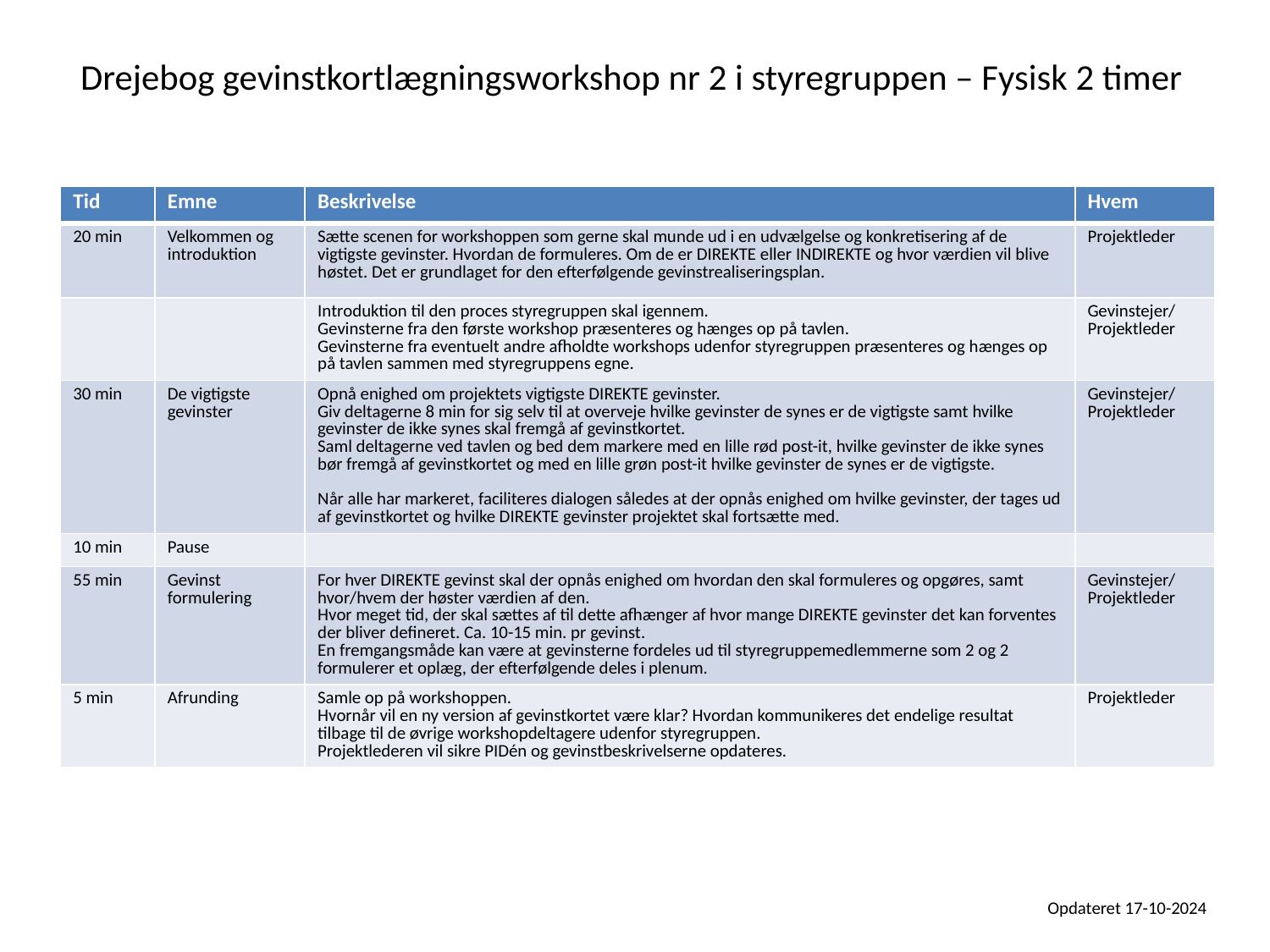

# Drejebog gevinstkortlægningsworkshop nr 2 i styregruppen – Fysisk 2 timer
| Tid | Emne | Beskrivelse | Hvem |
| --- | --- | --- | --- |
| 20 min | Velkommen og introduktion | Sætte scenen for workshoppen som gerne skal munde ud i en udvælgelse og konkretisering af de vigtigste gevinster. Hvordan de formuleres. Om de er DIREKTE eller INDIREKTE og hvor værdien vil blive høstet. Det er grundlaget for den efterfølgende gevinstrealiseringsplan. | Projektleder |
|  |  | Introduktion til den proces styregruppen skal igennem. Gevinsterne fra den første workshop præsenteres og hænges op på tavlen. Gevinsterne fra eventuelt andre afholdte workshops udenfor styregruppen præsenteres og hænges op på tavlen sammen med styregruppens egne. | Gevinstejer/ Projektleder |
| 30 min | De vigtigste gevinster | Opnå enighed om projektets vigtigste DIREKTE gevinster. Giv deltagerne 8 min for sig selv til at overveje hvilke gevinster de synes er de vigtigste samt hvilke gevinster de ikke synes skal fremgå af gevinstkortet. Saml deltagerne ved tavlen og bed dem markere med en lille rød post-it, hvilke gevinster de ikke synes bør fremgå af gevinstkortet og med en lille grøn post-it hvilke gevinster de synes er de vigtigste. Når alle har markeret, faciliteres dialogen således at der opnås enighed om hvilke gevinster, der tages ud af gevinstkortet og hvilke DIREKTE gevinster projektet skal fortsætte med. | Gevinstejer/ Projektleder |
| 10 min | Pause |  |  |
| 55 min | Gevinst formulering | For hver DIREKTE gevinst skal der opnås enighed om hvordan den skal formuleres og opgøres, samt hvor/hvem der høster værdien af den. Hvor meget tid, der skal sættes af til dette afhænger af hvor mange DIREKTE gevinster det kan forventes der bliver defineret. Ca. 10-15 min. pr gevinst. En fremgangsmåde kan være at gevinsterne fordeles ud til styregruppemedlemmerne som 2 og 2 formulerer et oplæg, der efterfølgende deles i plenum. | Gevinstejer/ Projektleder |
| 5 min | Afrunding | Samle op på workshoppen. Hvornår vil en ny version af gevinstkortet være klar? Hvordan kommunikeres det endelige resultat tilbage til de øvrige workshopdeltagere udenfor styregruppen. Projektlederen vil sikre PIDén og gevinstbeskrivelserne opdateres. | Projektleder |
Opdateret 17-10-2024